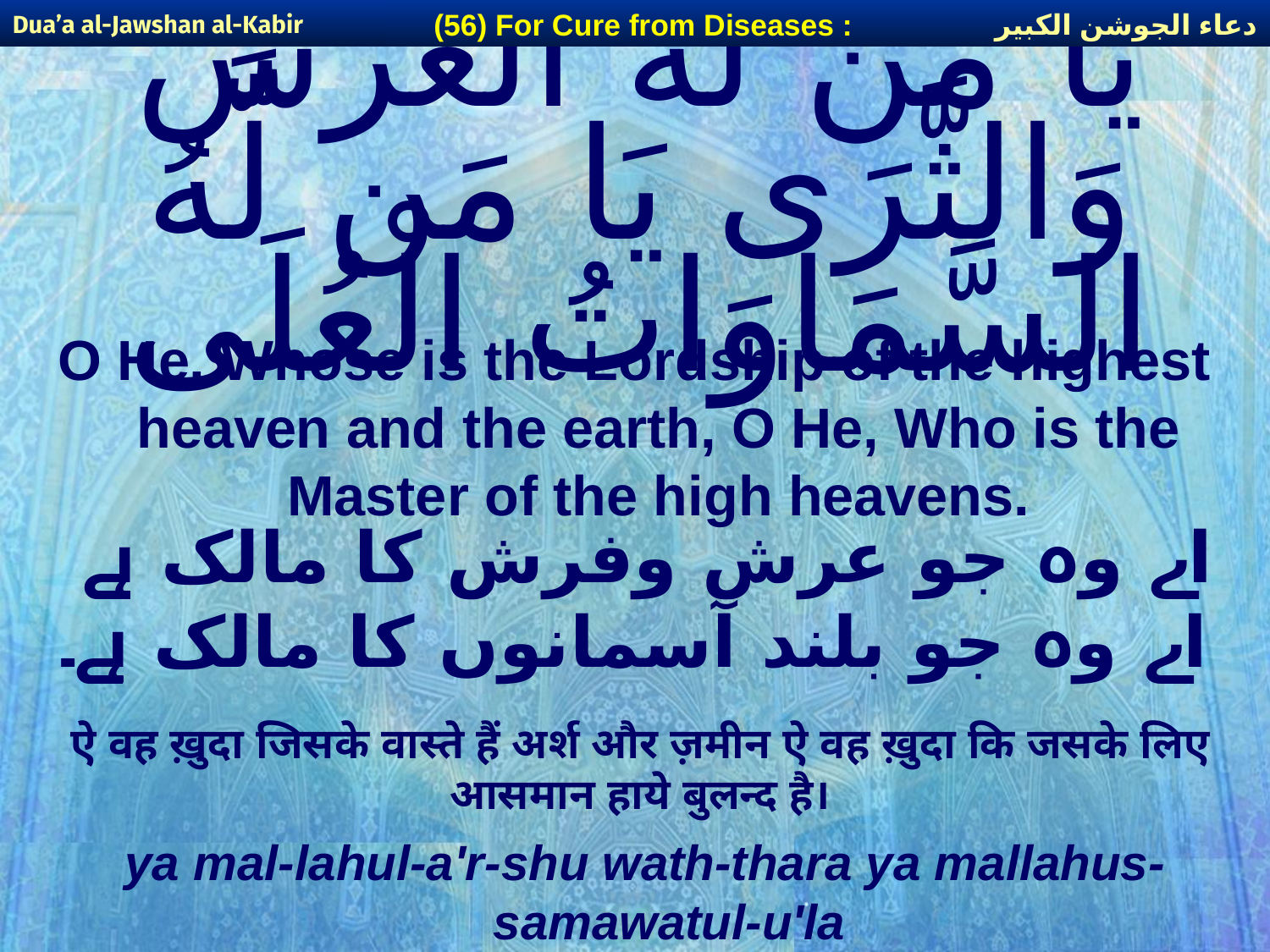

دعاء الجوشن الكبير
(56) For Cure from Diseases :
Dua’a al-Jawshan al-Kabir
# يَا مَن لَّهُ الْعَرْشُ وَالثَّرَى يَا مَن لَّهُ السَّمَاوَاتُ الْعُلَى
O He, Whose is the Lordship of the highest heaven and the earth, O He, Who is the Master of the high heavens.
اے وہ جو عرش وفرش کا مالک ہے  اے وہ جو بلند آسمانوں کا مالک ہے۔
ऐ वह ख़ुदा जिसके वास्ते हैं अर्श और ज़मीन ऐ वह ख़ुदा कि जसके लिए आसमान हाये बुलन्द है।
ya mal-lahul-a'r-shu wath-thara ya mallahus-samawatul-u'la